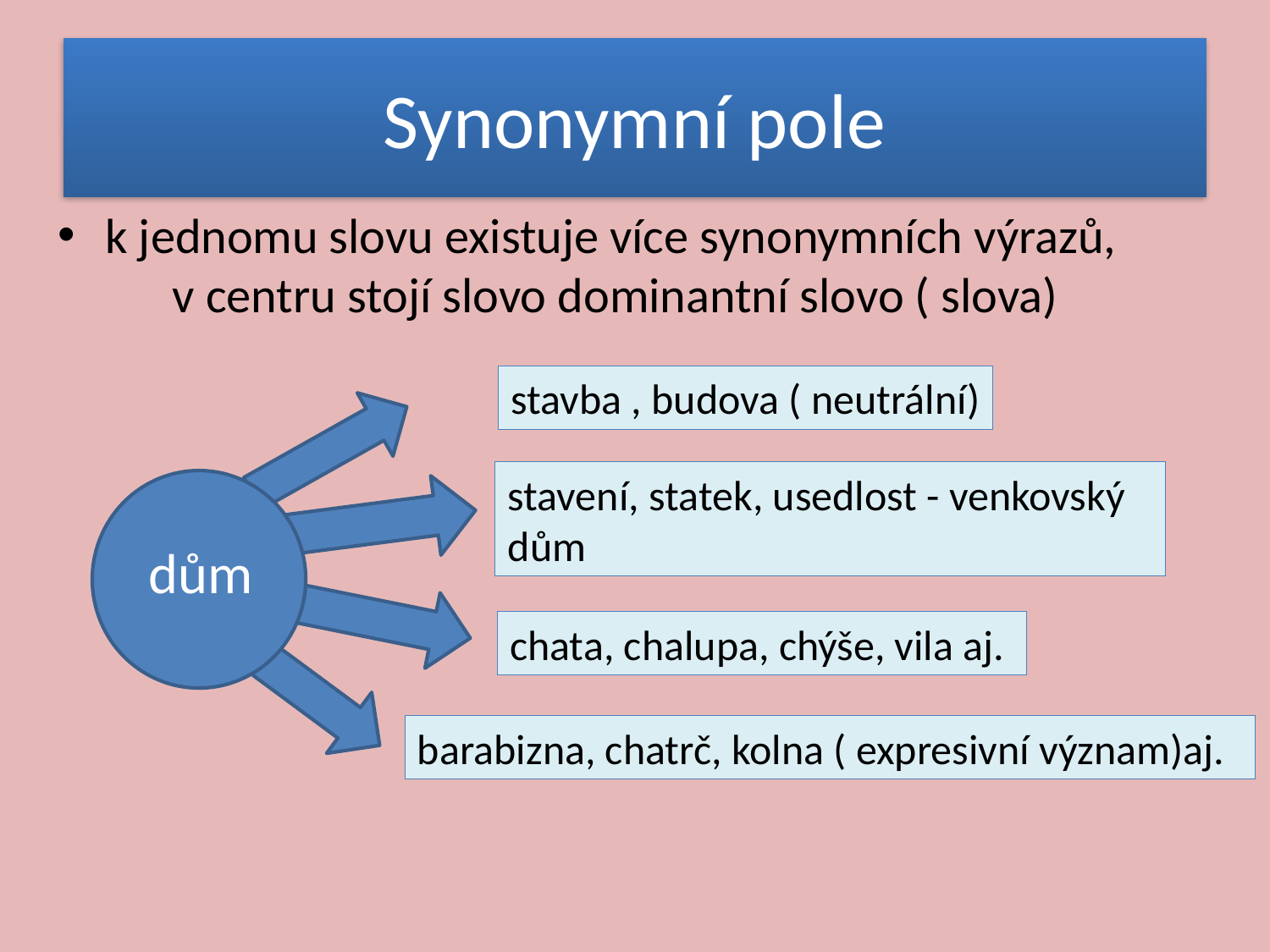

# Synonymní pole
k jednomu slovu existuje více synonymních výrazů,            v centru stojí slovo dominantní slovo ( slova)

stavba , budova ( neutrální)

stavení, statek, usedlost - venkovský dům

dům

chata, chalupa, chýše, vila aj.

barabizna, chatrč, kolna ( expresivní význam)aj.